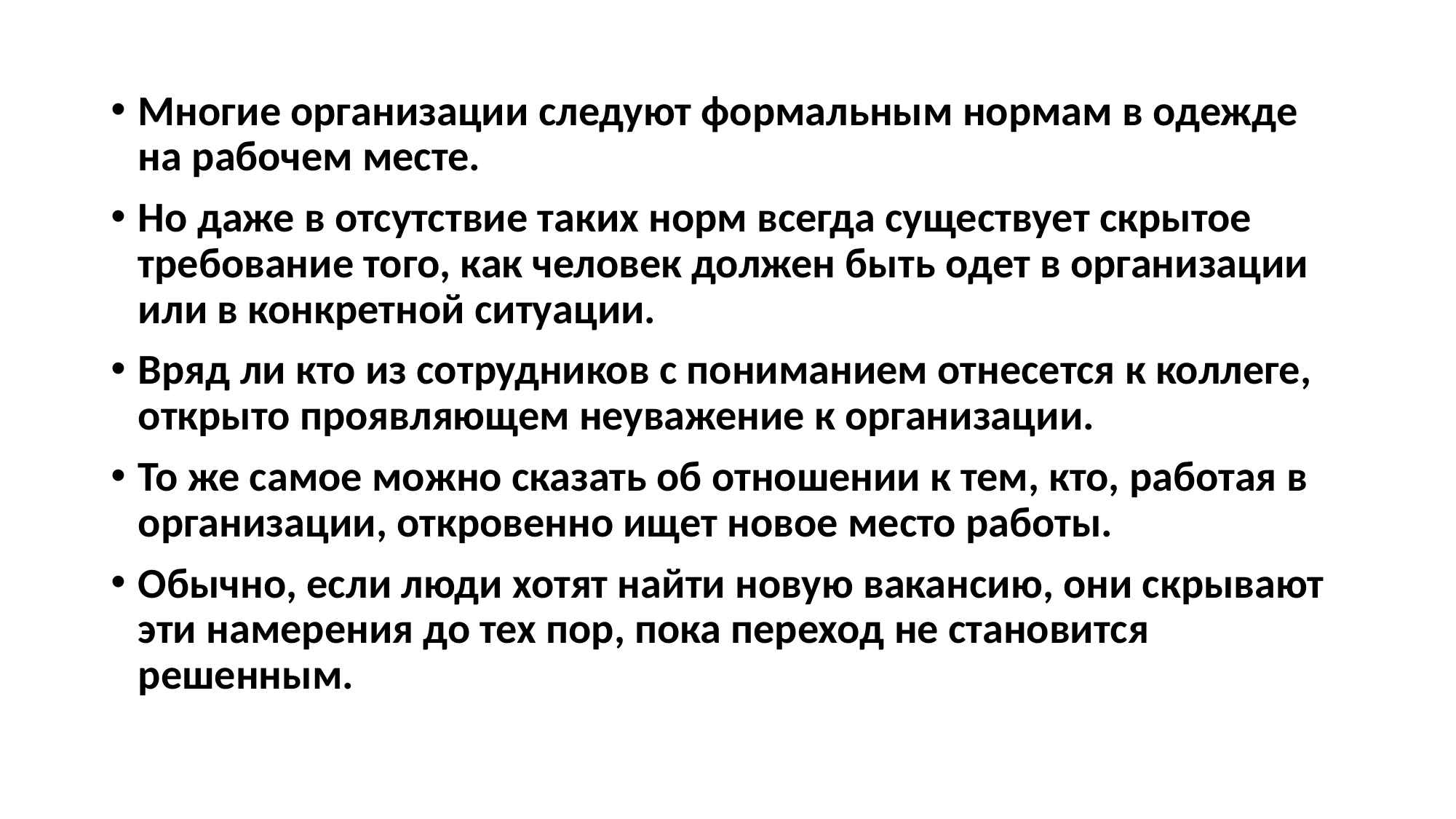

Многие организации следуют формальным нормам в одежде на рабочем месте.
Но даже в отсутствие таких норм всегда существует скрытое требование того, как человек должен быть одет в организации или в конкретной ситуации.
Вряд ли кто из сотрудников с пониманием отнесется к коллеге, открыто проявляющем неуважение к организации.
То же самое можно сказать об отношении к тем, кто, работая в организации, откровенно ищет новое место работы.
Обычно, если люди хотят найти новую вакансию, они скрывают эти намерения до тех пор, пока переход не становится решенным.